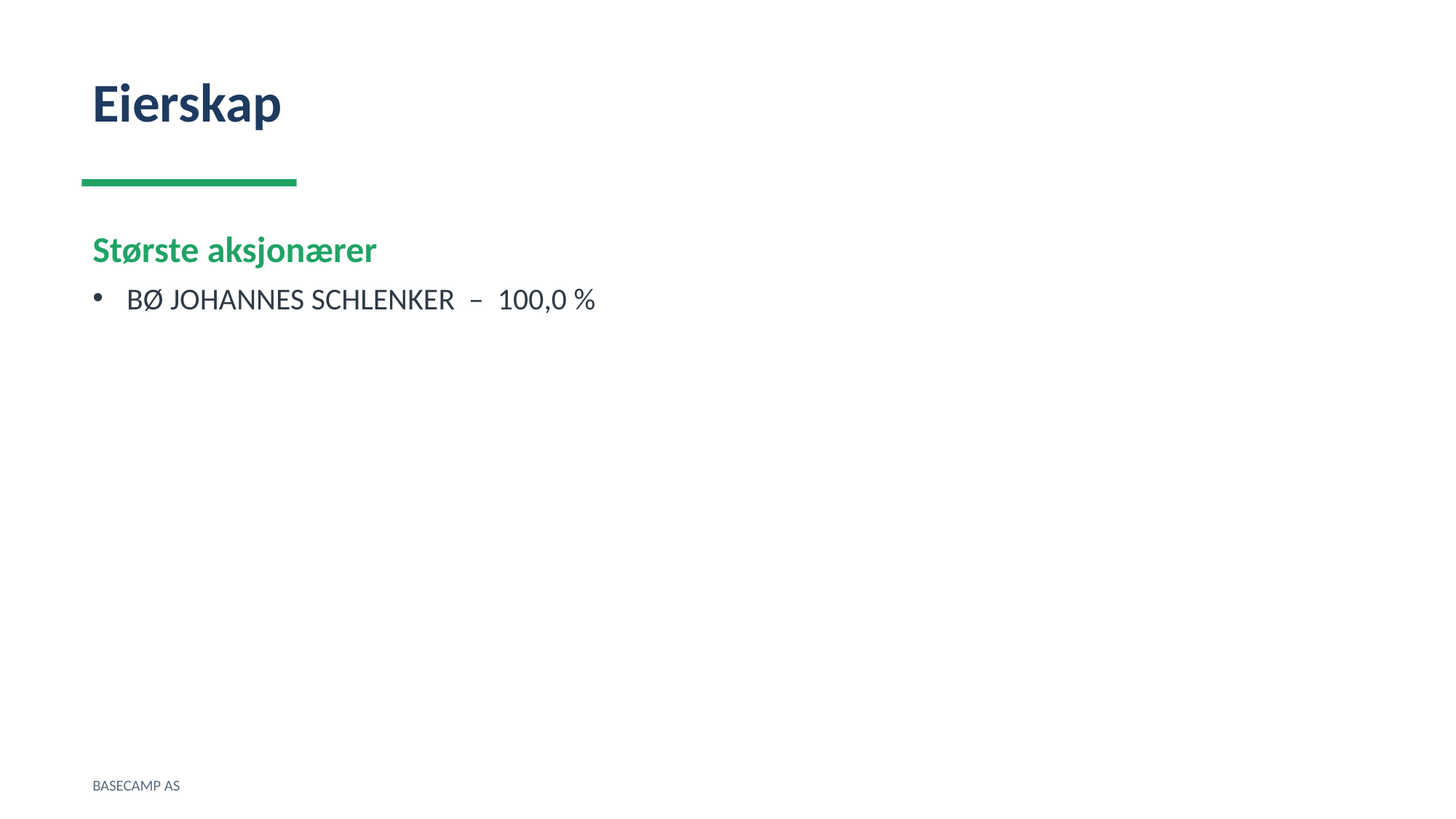

Eierskap

Største aksjonærer
BØ JOHANNES SCHLENKER  –  100,0 %
BASECAMP AS